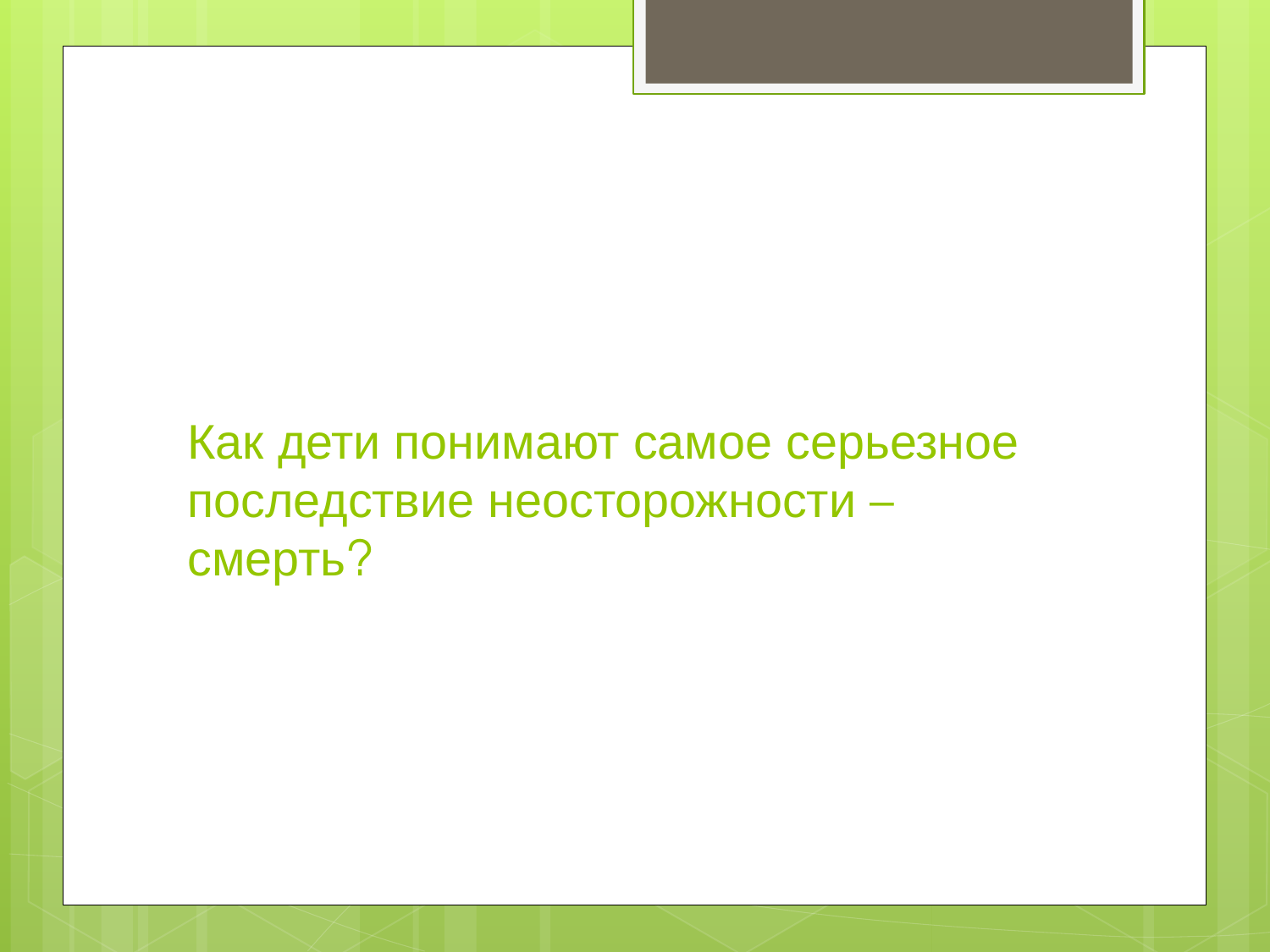

# Как дети понимают самое серьезное последствие неосторожности – смерть?